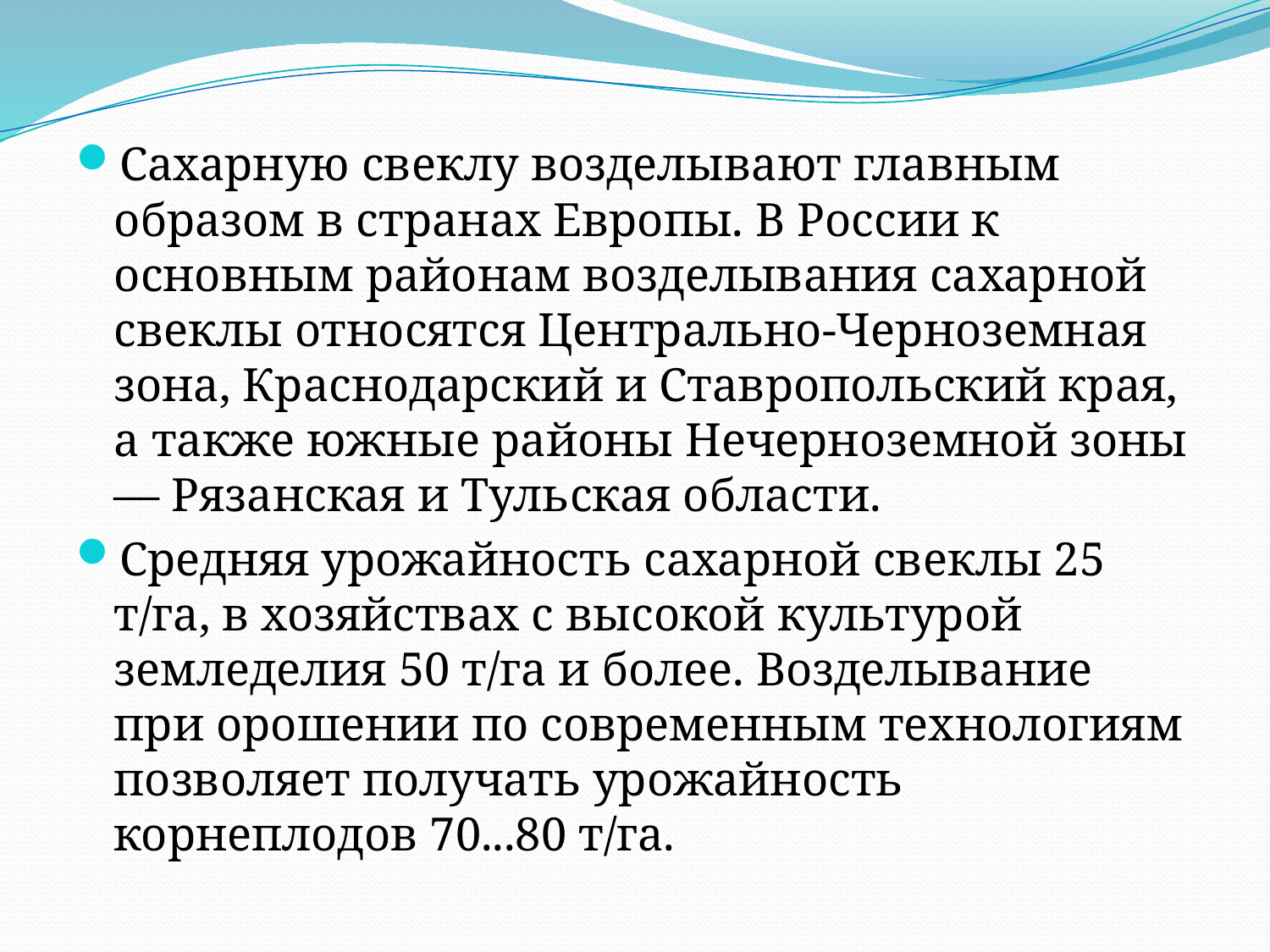

Сахарную свеклу возделывают главным образом в странах Европы. В России к основным районам возделывания сахарной свеклы относятся Центрально-Черноземная зона, Краснодарский и Ставропольский края, а также южные районы Нечерноземной зоны — Рязанская и Тульская области.
Средняя урожайность сахарной свеклы 25 т/га, в хозяйствах с высокой культурой земледелия 50 т/га и более. Возделывание при орошении по современным технологиям позволяет получать урожайность корнеплодов 70...80 т/га.